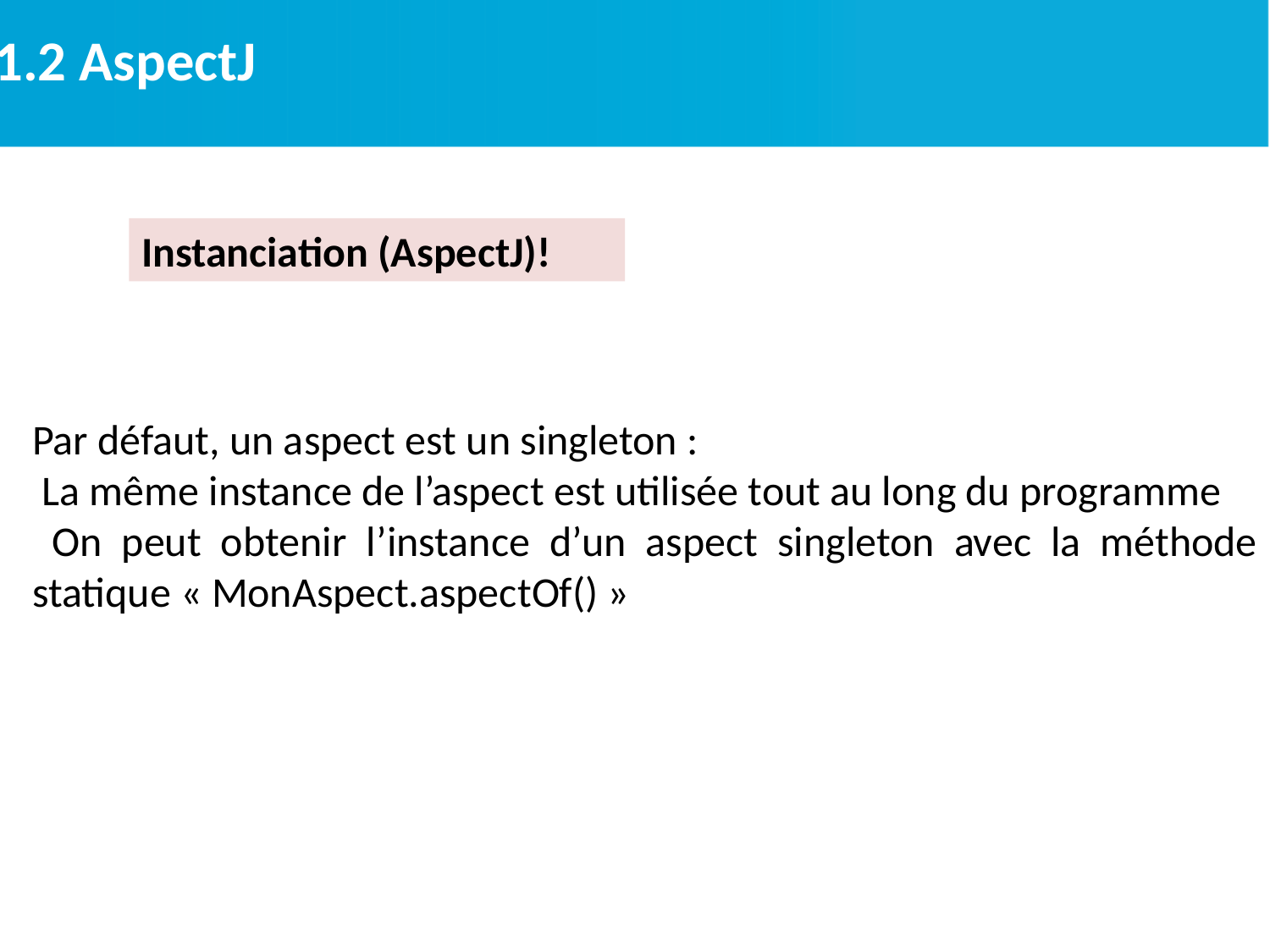

2.1.2 AspectJ
Instanciation (AspectJ)!
Par défaut, un aspect est un singleton :
 La même instance de l’aspect est utilisée tout au long du programme
 On peut obtenir l’instance d’un aspect singleton avec la méthode statique « MonAspect.aspectOf() »